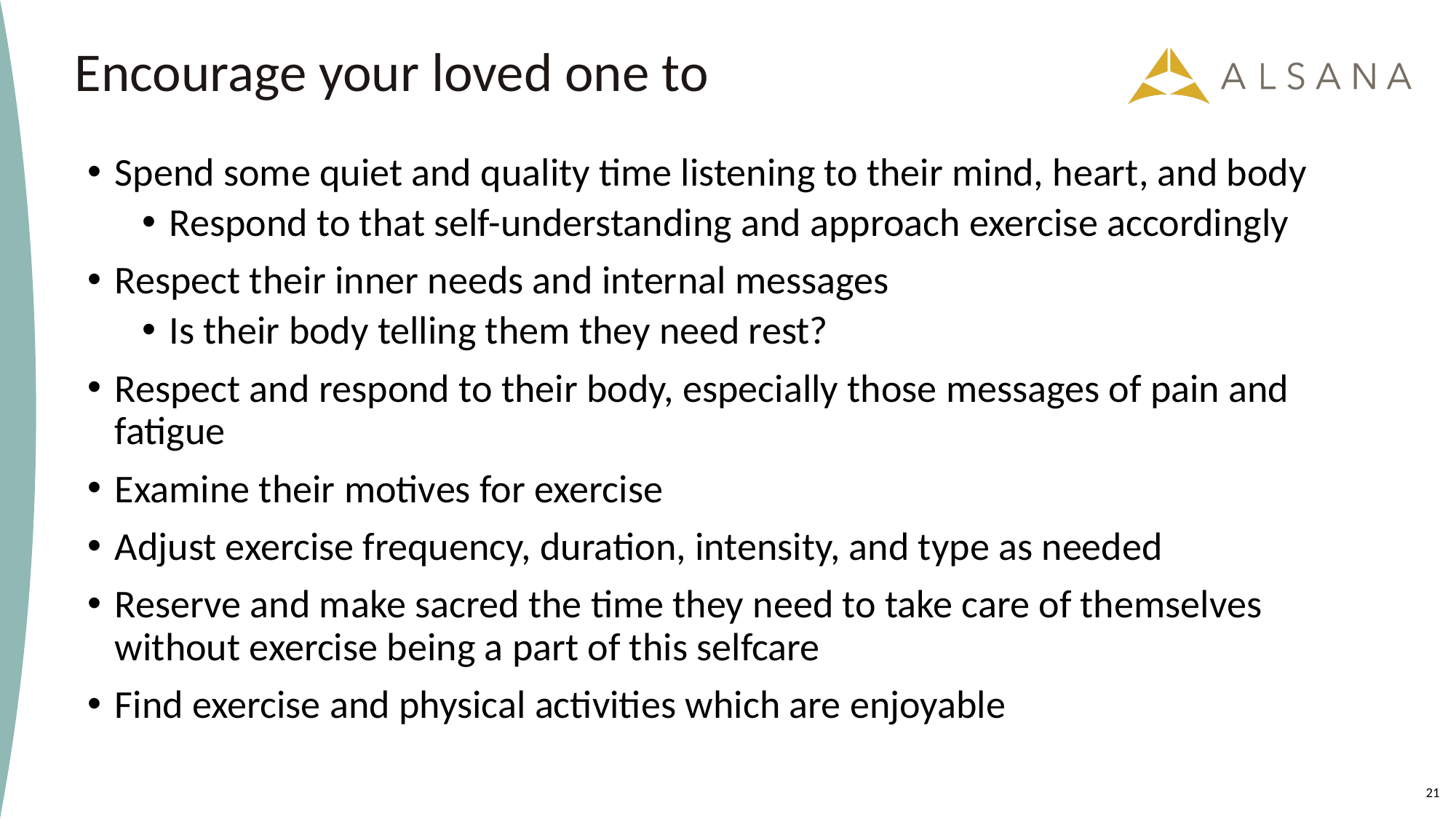

# Encourage your loved one to
Spend some quiet and quality time listening to their mind, heart, and body
Respond to that self-understanding and approach exercise accordingly
Respect their inner needs and internal messages
Is their body telling them they need rest?
Respect and respond to their body, especially those messages of pain and fatigue
Examine their motives for exercise
Adjust exercise frequency, duration, intensity, and type as needed
Reserve and make sacred the time they need to take care of themselves without exercise being a part of this selfcare
Find exercise and physical activities which are enjoyable
21